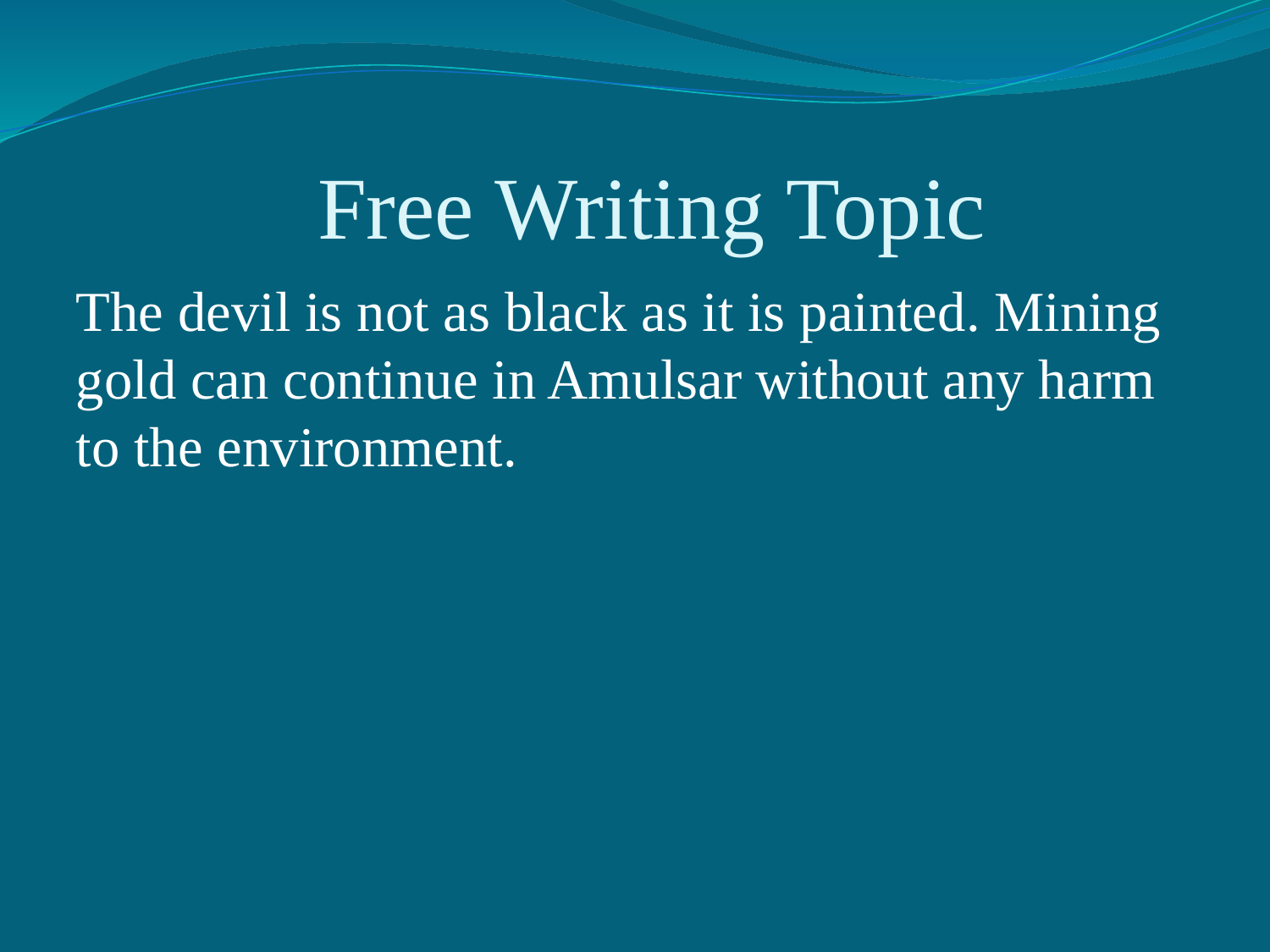

# Free Writing Topic
The devil is not as black as it is painted. Mining gold can continue in Amulsar without any harm to the environment.